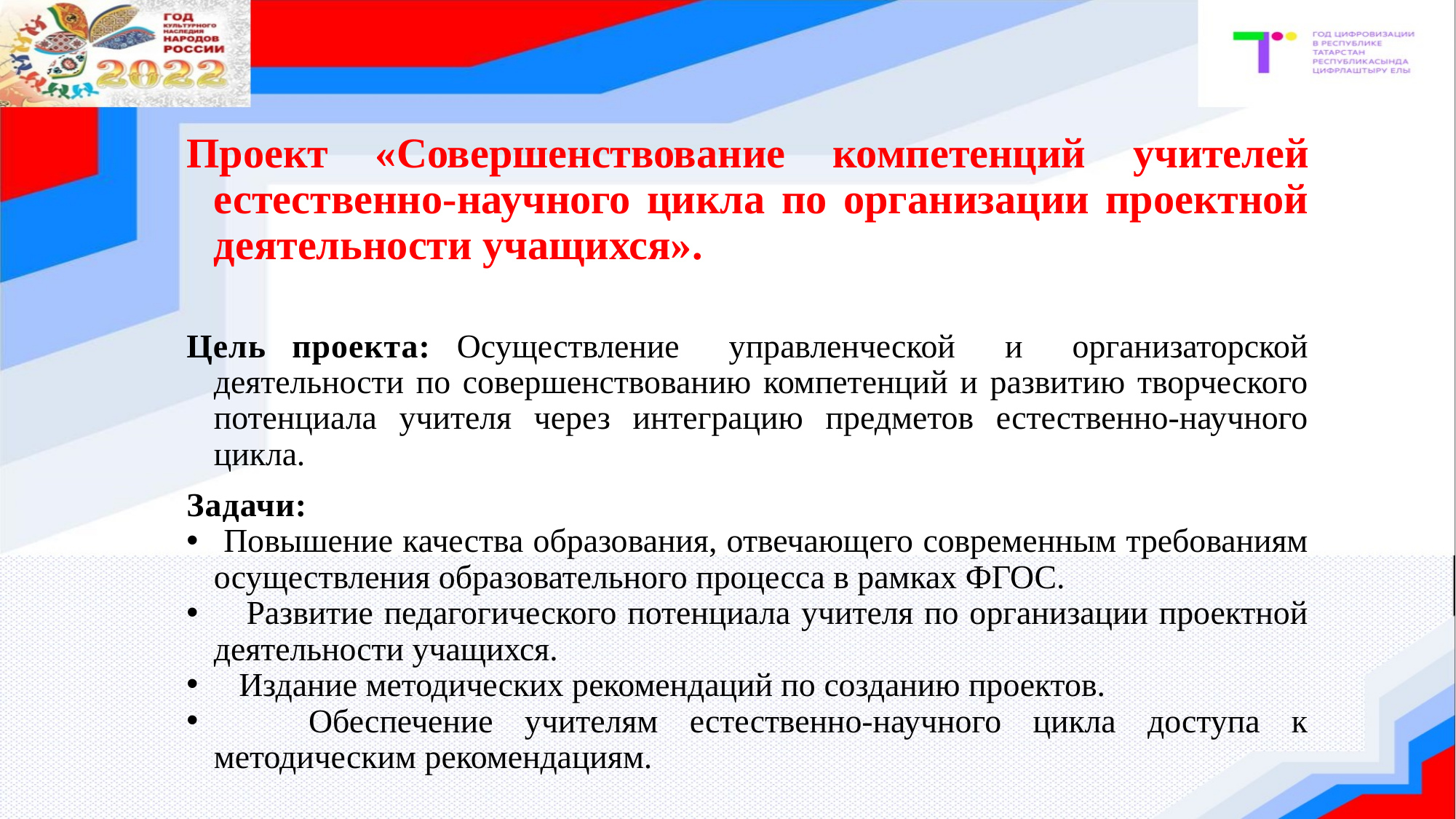

Проект «Совершенствование компетенций учителей естественно-научного цикла по организации проектной деятельности учащихся».

Цель проекта: Осуществление  управленческой  и  организаторской деятельности по совершенствованию компетенций и развитию творческого потенциала учителя через интеграцию предметов естественно-научного цикла.
Задачи:
 Повышение качества образования, отвечающего современным требованиям осуществления образовательного процесса в рамках ФГОС.
   Развитие педагогического потенциала учителя по организации проектной деятельности учащихся.
   Издание методических рекомендаций по созданию проектов.
   Обеспечение учителям естественно-научного цикла доступа к методическим рекомендациям.